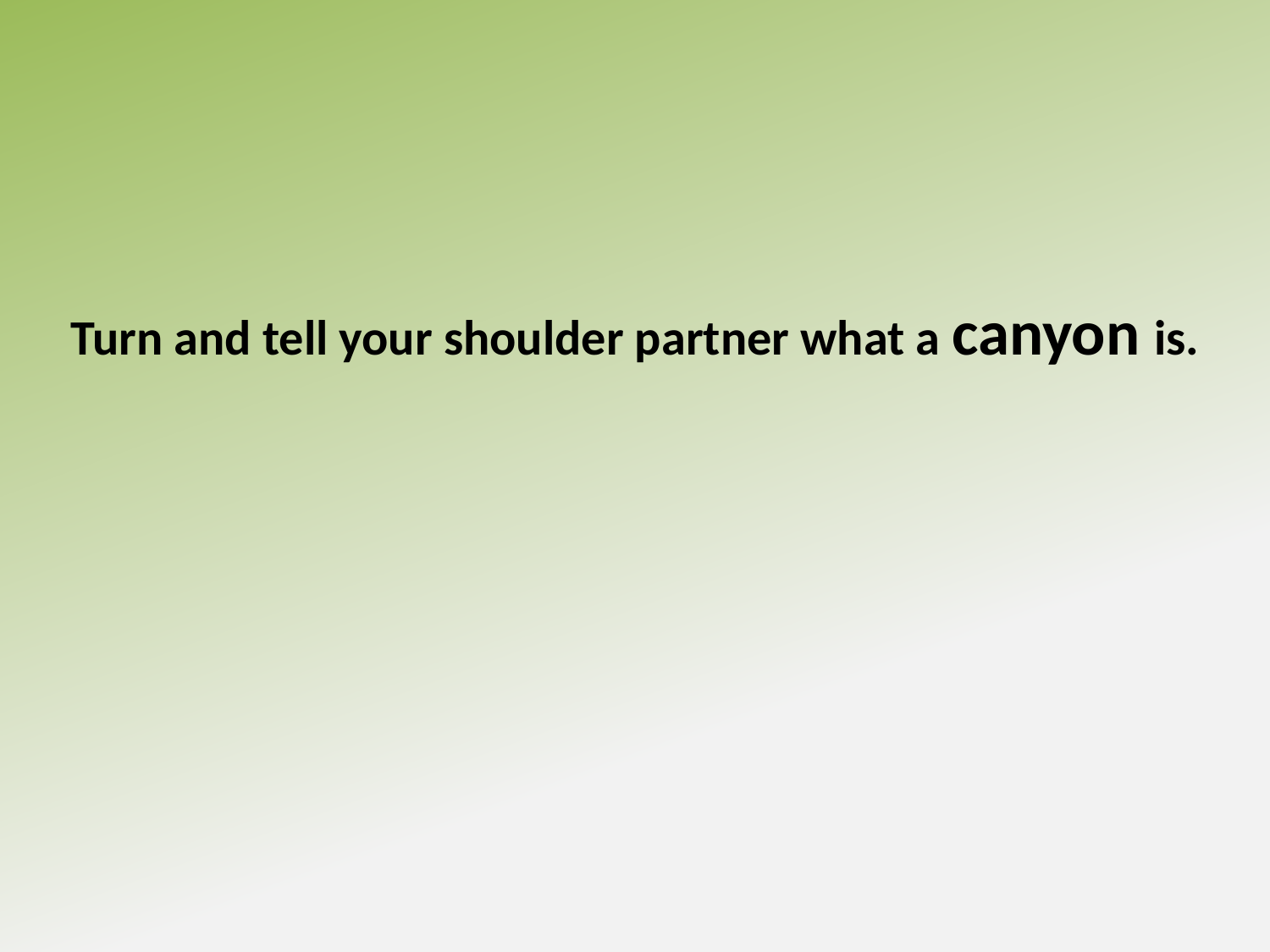

Turn and tell your shoulder partner what a canyon is.